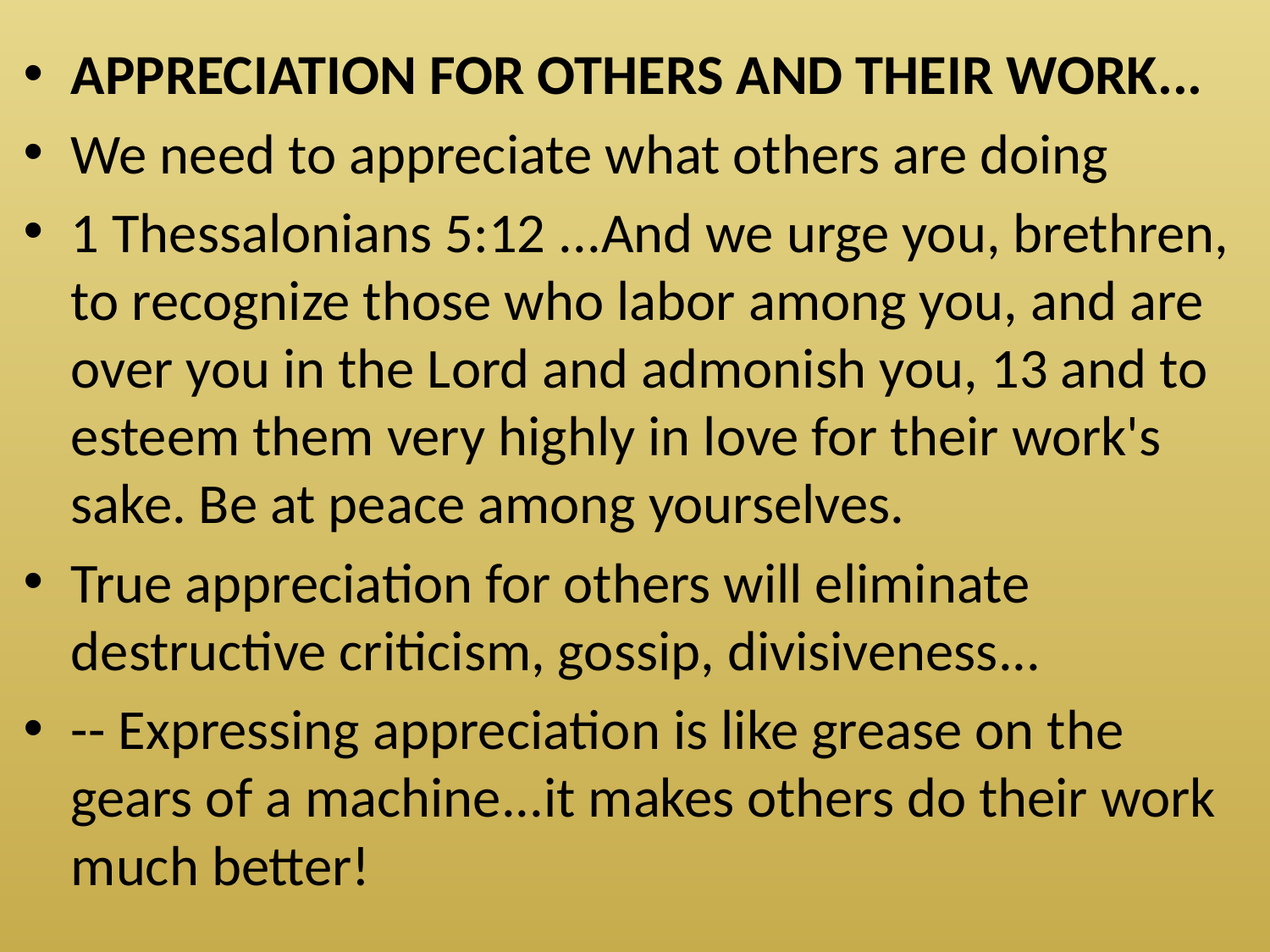

APPRECIATION FOR OTHERS AND THEIR WORK...
We need to appreciate what others are doing
1 Thessalonians 5:12 ...And we urge you, brethren, to recognize those who labor among you, and are over you in the Lord and admonish you, 13 and to esteem them very highly in love for their work's sake. Be at peace among yourselves.
True appreciation for others will eliminate destructive criticism, gossip, divisiveness...
-- Expressing appreciation is like grease on the gears of a machine...it makes others do their work much better!